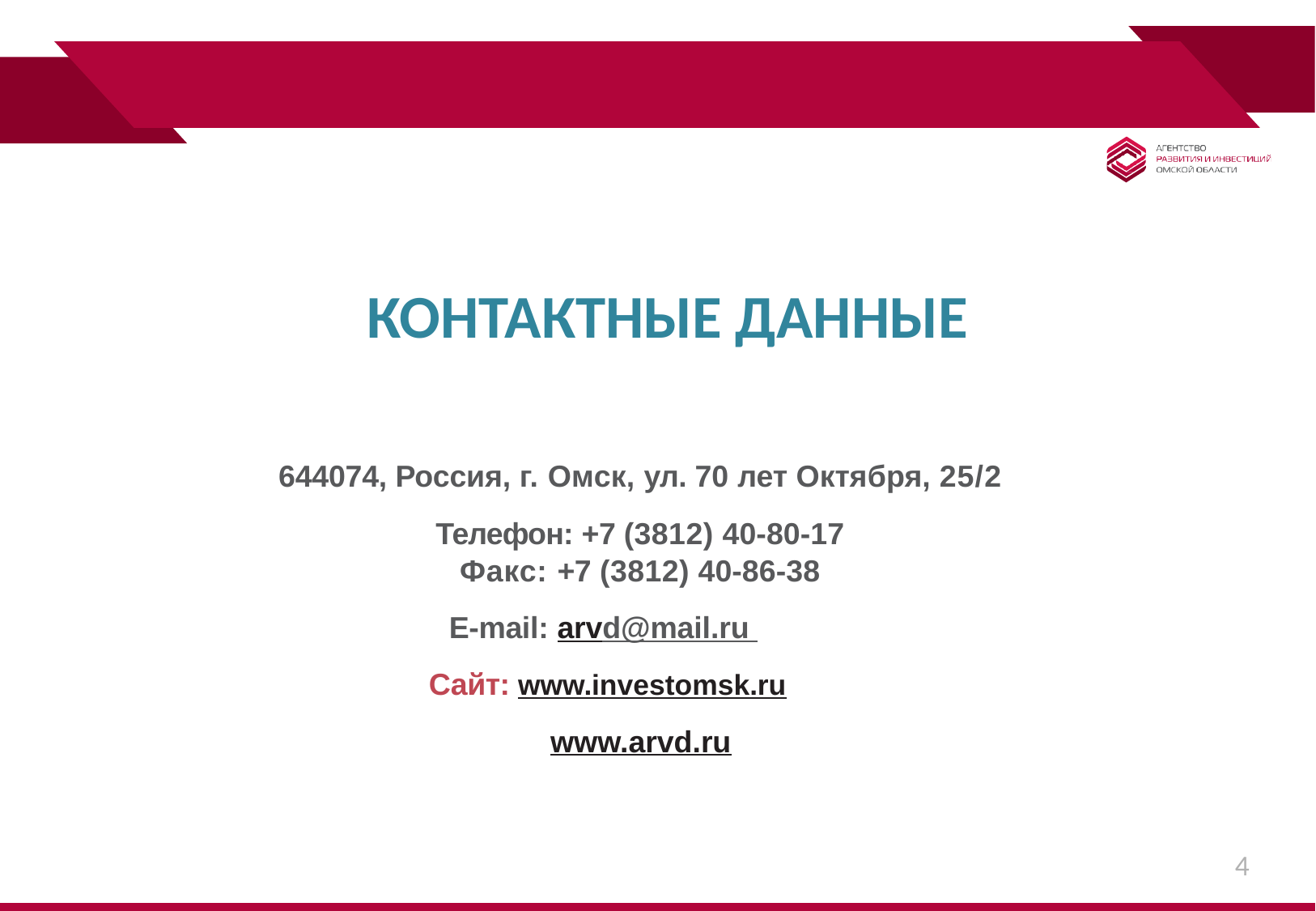

КОНТАКТНЫЕ ДАННЫЕ
644074, Россия, г. Омск, ул. 70 лет Октября, 25/2
Телефон: +7 (3812) 40-80-17
Факс: +7 (3812) 40-86-38
E-mail: arvd@mail.ru
Сайт: www.investomsk.ru
           www.arvd.ru
4